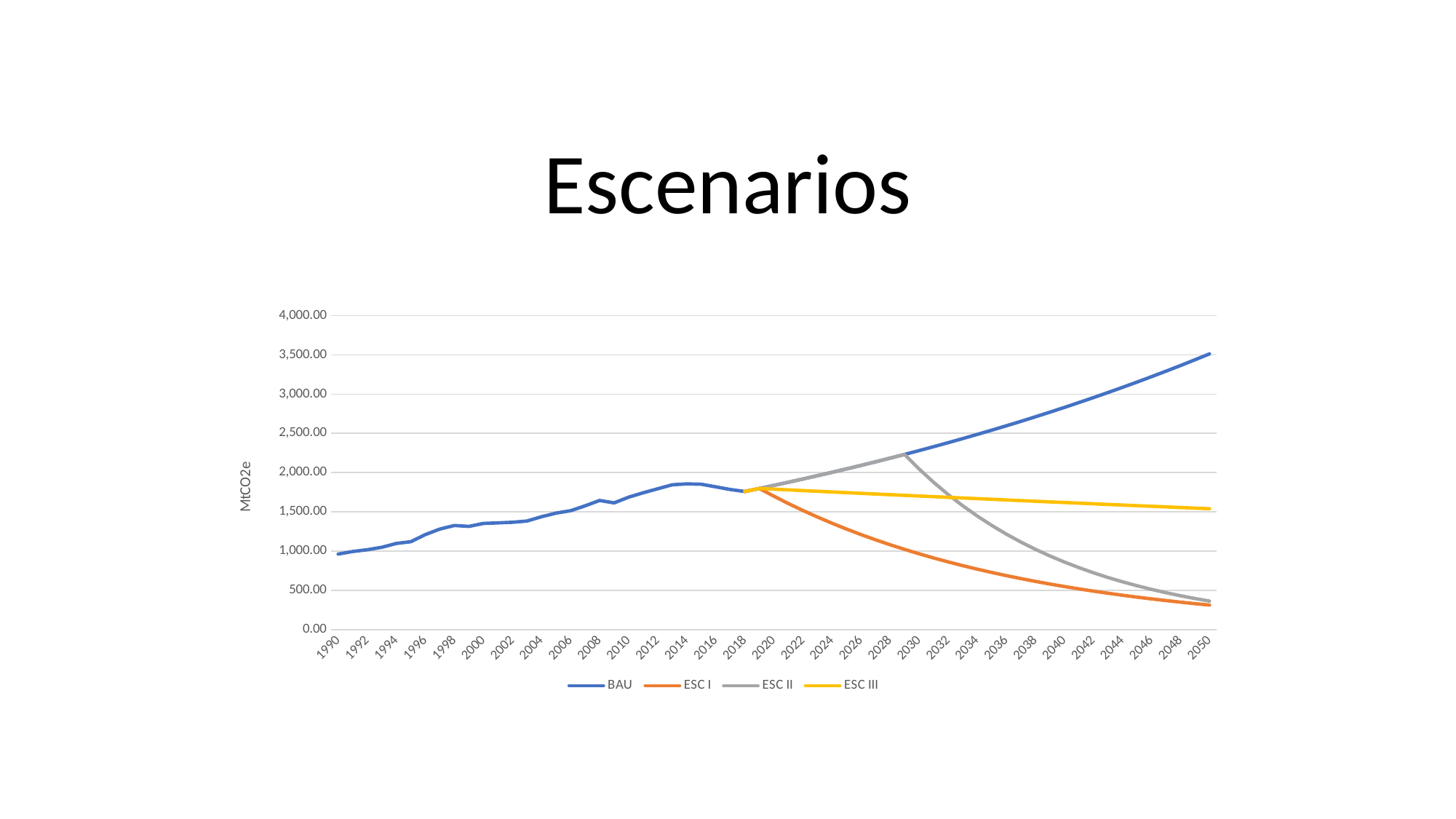

# Escenarios

### Chart

| Category | BAU  | ESC I  | ESC II  | ESC III  |
|---|---|---|---|---|
| 1990 | 960.58 | None | None | None |
| 1991 | 993.89 | None | None | None |
| 1992 | 1015.89 | None | None | None |
| 1993 | 1047.56 | None | None | None |
| 1994 | 1096.24 | None | None | None |
| 1995 | 1118.43 | None | None | None |
| 1996 | 1209.03 | None | None | None |
| 1997 | 1279.66 | None | None | None |
| 1998 | 1325.28 | None | None | None |
| 1999 | 1313.44 | None | None | None |
| 2000 | 1351.19 | None | None | None |
| 2001 | 1358.44 | None | None | None |
| 2002 | 1365.97 | None | None | None |
| 2003 | 1382.11 | None | None | None |
| 2004 | 1436.94 | None | None | None |
| 2005 | 1482.66 | None | None | None |
| 2006 | 1513.55 | None | None | None |
| 2007 | 1575.04 | None | None | None |
| 2008 | 1643.74 | None | None | None |
| 2009 | 1613.28 | None | None | None |
| 2010 | 1685.75 | None | None | None |
| 2011 | 1742.45 | None | None | None |
| 2012 | 1793.34 | None | None | None |
| 2013 | 1844.15 | None | None | None |
| 2014 | 1855.7 | None | None | None |
| 2015 | 1851.06 | None | None | None |
| 2016 | 1818.04 | None | None | None |
| 2017 | 1784.08 | None | None | None |
| 2018 | 1758.94 | 1758.94 | 1758.94 | 1758.94 |
| 2019 | 1797.35470398117 | 1797.35470398117 | 1797.35470398117 | 1797.35470398117 |
| 2020 | 1836.6083731811425 | 1698.5001952622056 | 1836.6083731811425 | 1788.367930461264 |
| 2021 | 1876.7193303400516 | 1605.0826845227841 | 1876.7193303400516 | 1779.4260908089577 |
| 2022 | 1917.7062983609917 | 1516.803136874031 | 1917.7062983609917 | 1770.528960354913 |
| 2023 | 1959.5884090494533 | 1433.3789643459593 | 1959.5884090494533 | 1761.6763155531382 |
| 2024 | 2002.3852120436238 | 1354.5431213069314 | 2002.3852120436238 | 1752.8679339753726 |
| 2025 | 2046.1166839397247 | 1280.0432496350502 | 2046.1166839397247 | 1744.1035943054958 |
| 2026 | 2090.803237616642 | 1209.6408709051223 | 2090.803237616642 | 1735.3830763339683 |
| 2027 | 2136.4657317642054 | 1143.1106230053406 | 2136.4657317642054 | 1726.7061609522984 |
| 2028 | 2183.125480619559 | 1080.2395387400468 | 2183.125480619559 | 1718.072630147537 |
| 2029 | 2230.8042639161745 | 1020.8263641093441 | 2230.8042639161745 | 1709.4822669967994 |
| 2030 | 2279.524337050148 | 964.6809140833301 | 2045.6475100111318 | 1700.9348556618154 |
| 2031 | 2329.3084414685213 | 911.6234638087469 | 1875.8587666802077 | 1692.4301813835064 |
| 2032 | 2380.1798152844863 | 861.4841732992658 | 1720.1624890457504 | 1683.9680304765889 |
| 2033 | 2432.1622041244177 | 814.1025437678061 | 1577.389002454953 | 1675.548190324206 |
| 2034 | 2485.279872211805 | 769.3269038605767 | 1446.4657152511918 | 1667.170449372585 |
| 2035 | 2539.557613693252 | 727.013924148245 | 1326.4090608853428 | 1658.834597125722 |
| 2036 | 2595.0207642118326 | 687.0281583200915 | 1216.3171088318593 | 1650.5404241400934 |
| 2037 | 2651.695212733207 | 649.2416096124864 | 1115.3627887988148 | 1642.287722019393 |
| 2038 | 2709.607413630015 | 613.5333210837996 | 1022.787677328513 | 1634.076283409296 |
| 2039 | 2768.7843990301876 | 579.7889884241906 | 937.8963001102463 | 1625.9059019922495 |
| 2040 | 2829.253791434946 | 547.9005940608602 | 860.0509072010958 | 1617.7763724822883 |
| 2041 | 2891.0438166123686 | 517.7660613875129 | 788.6666819034048 | 1609.6874906198768 |
| 2042 | 2954.1833167725536 | 489.28892801119963 | 723.2073473054221 | 1601.6390531667773 |
| 2043 | 3018.7017640305203 | 462.37803697058365 | 663.181137479072 | 1593.6308579009435 |
| 2044 | 3084.6292741631387 | 436.9472449372015 | 608.137103068309 | 1585.6627036114387 |
| 2045 | 3151.996620666503 | 412.9151464656554 | 557.6617235136393 | 1577.7343900933815 |
| 2046 | 3220.835249120317 | 390.2048134100444 | 511.37580046200725 | 1569.8457181429146 |
| 2047 | 3291.17729186599 | 368.7435486724919 | 468.9316090236606 | 1561.9964895522 |
| 2048 | 3363.0555830053013 | 348.4626534955048 | 430.01028547469673 | 1554.186507104439 |
| 2049 | 3436.5036737266273 | 329.297207553252 | 394.3194317802969 | 1546.4155745689168 |
| 2050 | 3511.555847965891 | 311.1858611378231 | 361.5909189425322 | 1538.683496696072 |